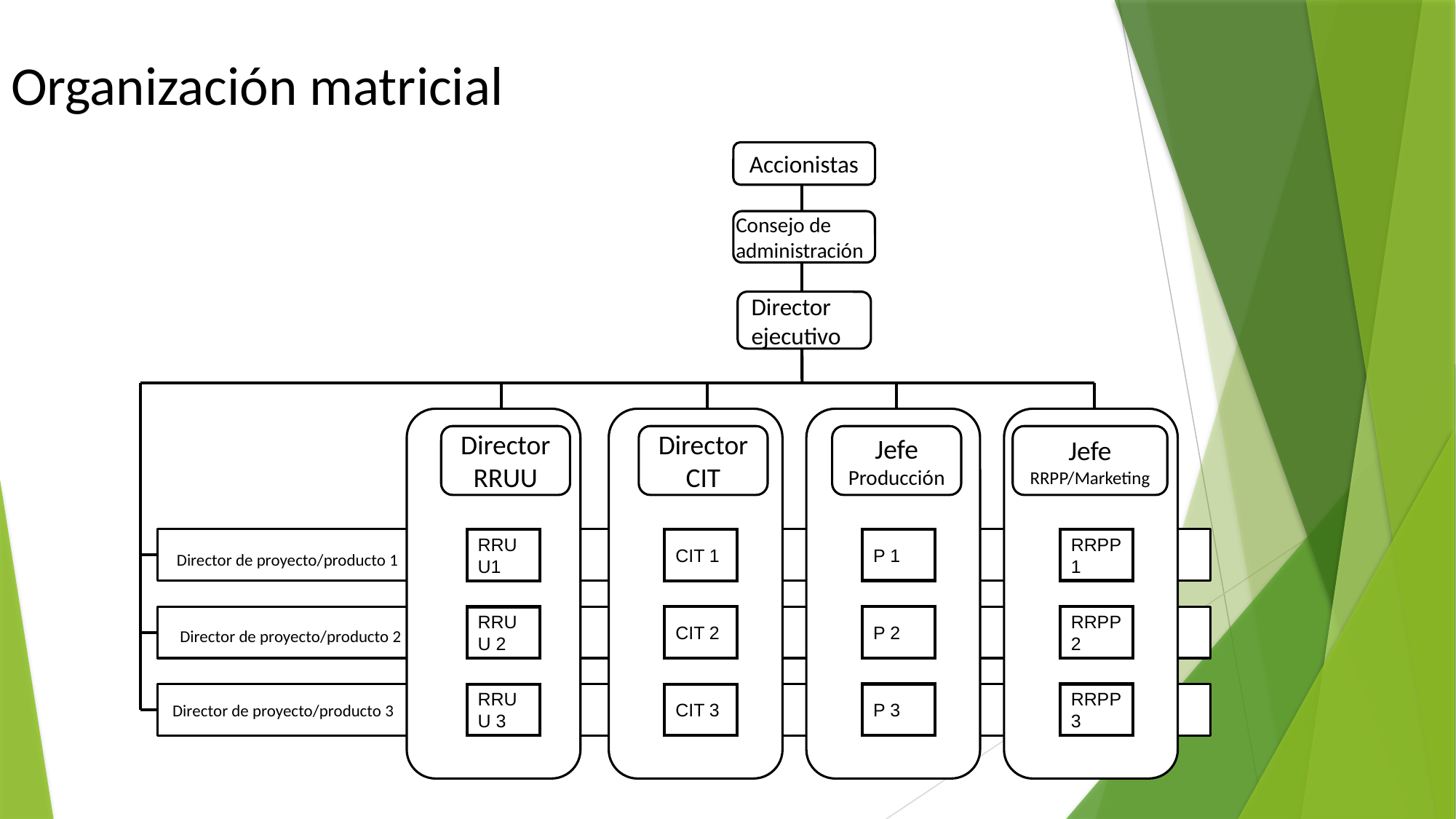

Organización matricial
Accionistas
Consejo de administración
Director ejecutivo

Director
RRUU
Director CIT
Jefe
Producción
Jefe RRPP/Marketing
  Director de proyecto/producto 1
P 1
RRPP 1
RRUU1
CIT 1
  Director de proyecto/producto 2
CIT 2
P 2
RRPP 2
RRUU 2
 Director de proyecto/producto 3
P 3
RRPP 3
RRUU 3
CIT 3